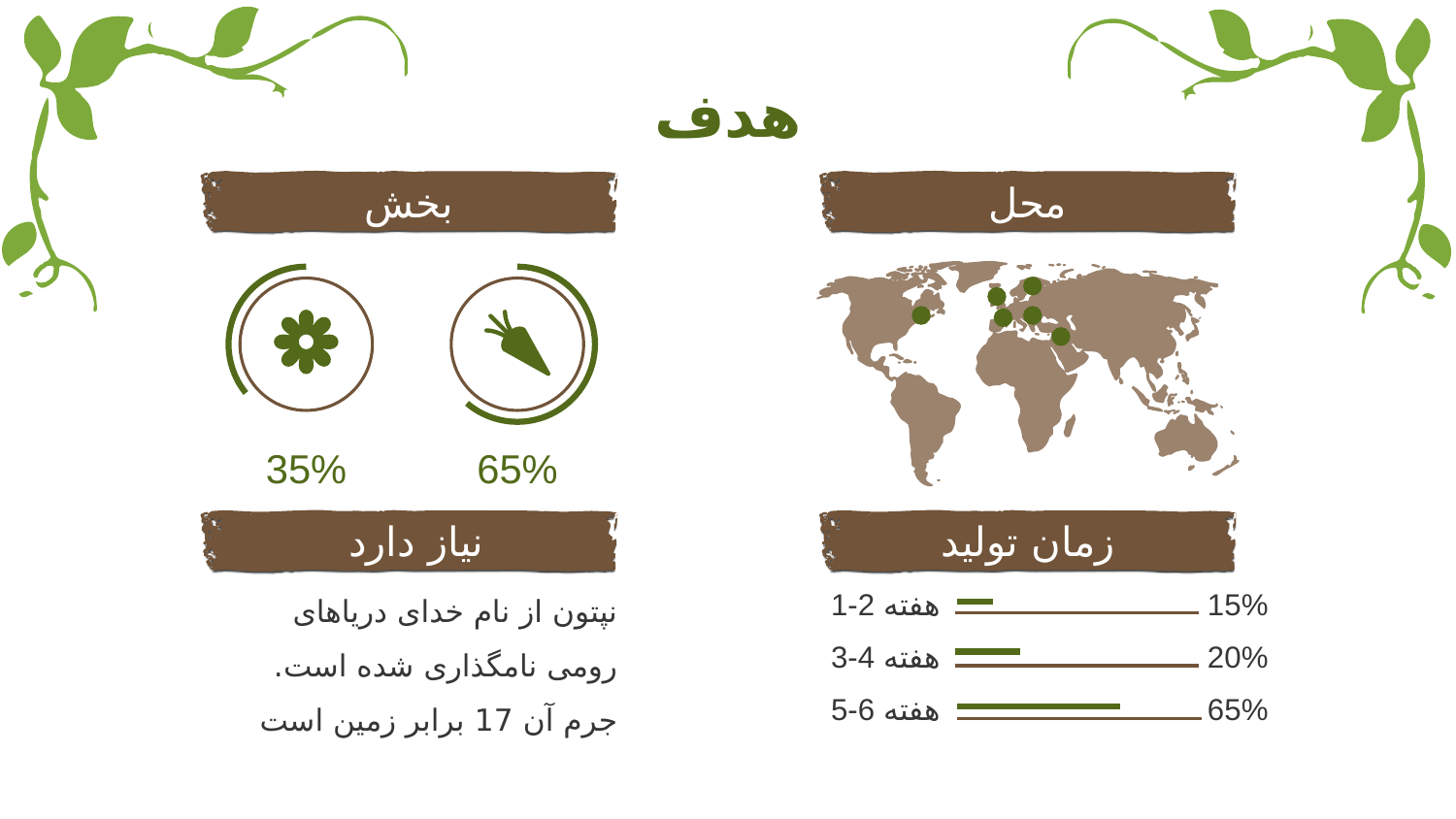

# هدف

بخش
محل

35%
65%

نیاز دارد
زمان تولید
نپتون از نام خدای دریاهای رومی نامگذاری شده است. جرم آن 17 برابر زمین است
1-2 هفته
15%
3-4 هفته
20%
5-6 هفته
65%